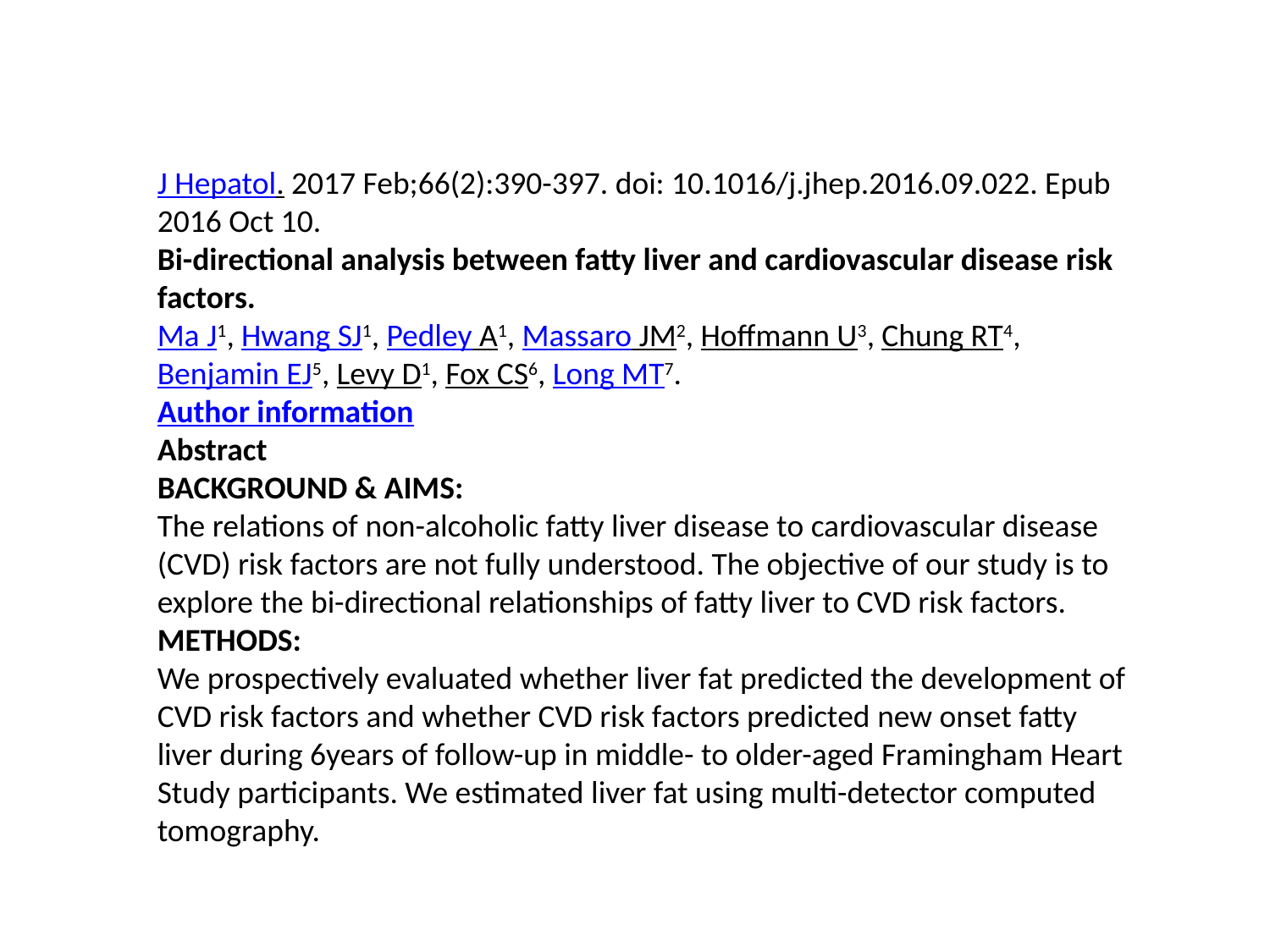

J Hepatol. 2017 Feb;66(2):390-397. doi: 10.1016/j.jhep.2016.09.022. Epub 2016 Oct 10.
Bi-directional analysis between fatty liver and cardiovascular disease risk factors.
Ma J1, Hwang SJ1, Pedley A1, Massaro JM2, Hoffmann U3, Chung RT4, Benjamin EJ5, Levy D1, Fox CS6, Long MT7.
Author information
Abstract
BACKGROUND & AIMS:
The relations of non-alcoholic fatty liver disease to cardiovascular disease (CVD) risk factors are not fully understood. The objective of our study is to explore the bi-directional relationships of fatty liver to CVD risk factors.
METHODS:
We prospectively evaluated whether liver fat predicted the development of CVD risk factors and whether CVD risk factors predicted new onset fatty liver during 6years of follow-up in middle- to older-aged Framingham Heart Study participants. We estimated liver fat using multi-detector computed tomography.